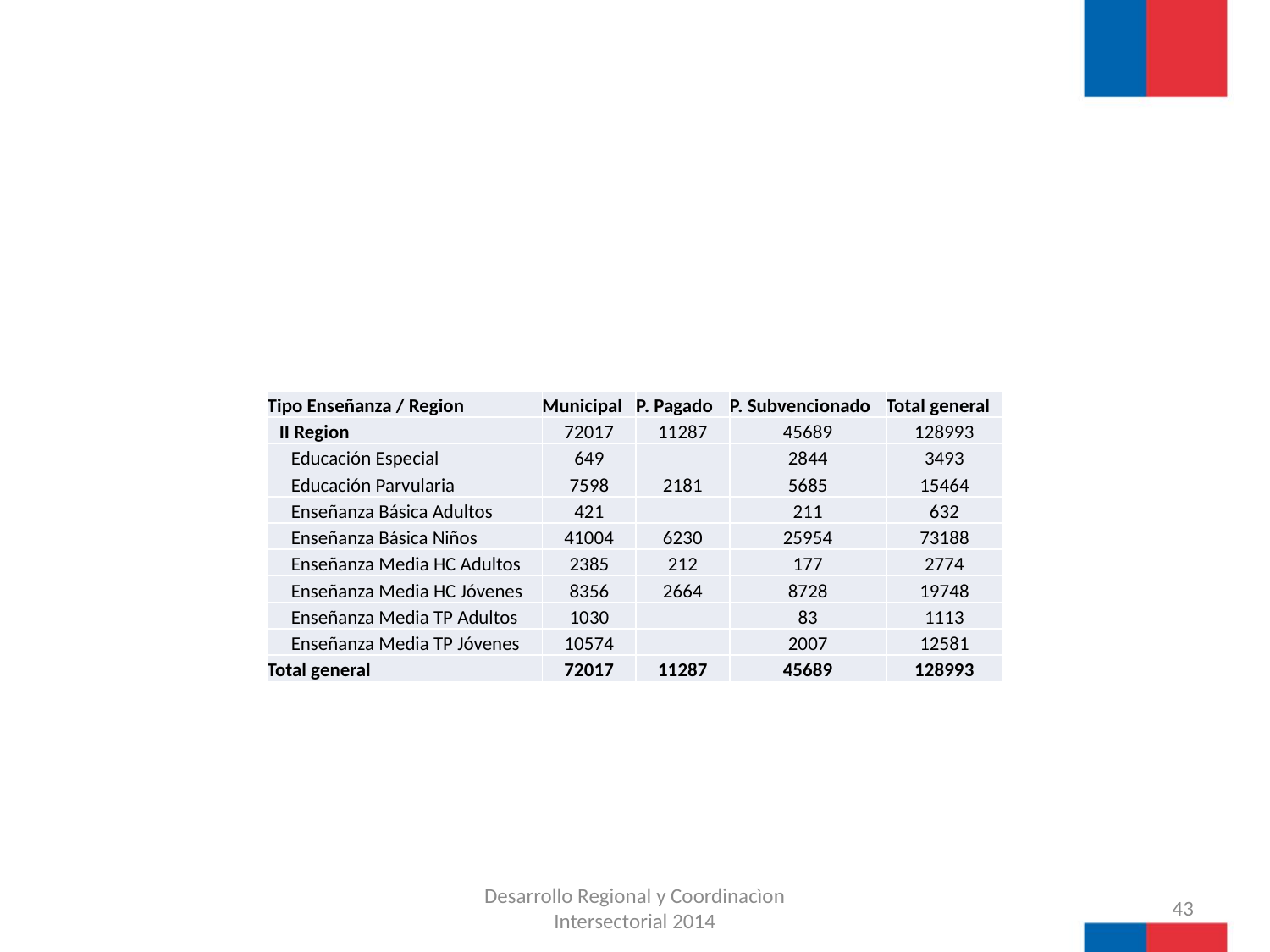

#
| Tipo Enseñanza / Region | Municipal | P. Pagado | P. Subvencionado | Total general |
| --- | --- | --- | --- | --- |
| II Region | 72017 | 11287 | 45689 | 128993 |
| Educación Especial | 649 |  | 2844 | 3493 |
| Educación Parvularia | 7598 | 2181 | 5685 | 15464 |
| Enseñanza Básica Adultos | 421 |  | 211 | 632 |
| Enseñanza Básica Niños | 41004 | 6230 | 25954 | 73188 |
| Enseñanza Media HC Adultos | 2385 | 212 | 177 | 2774 |
| Enseñanza Media HC Jóvenes | 8356 | 2664 | 8728 | 19748 |
| Enseñanza Media TP Adultos | 1030 |  | 83 | 1113 |
| Enseñanza Media TP Jóvenes | 10574 |  | 2007 | 12581 |
| Total general | 72017 | 11287 | 45689 | 128993 |
Desarrollo Regional y Coordinacìon Intersectorial 2014
43